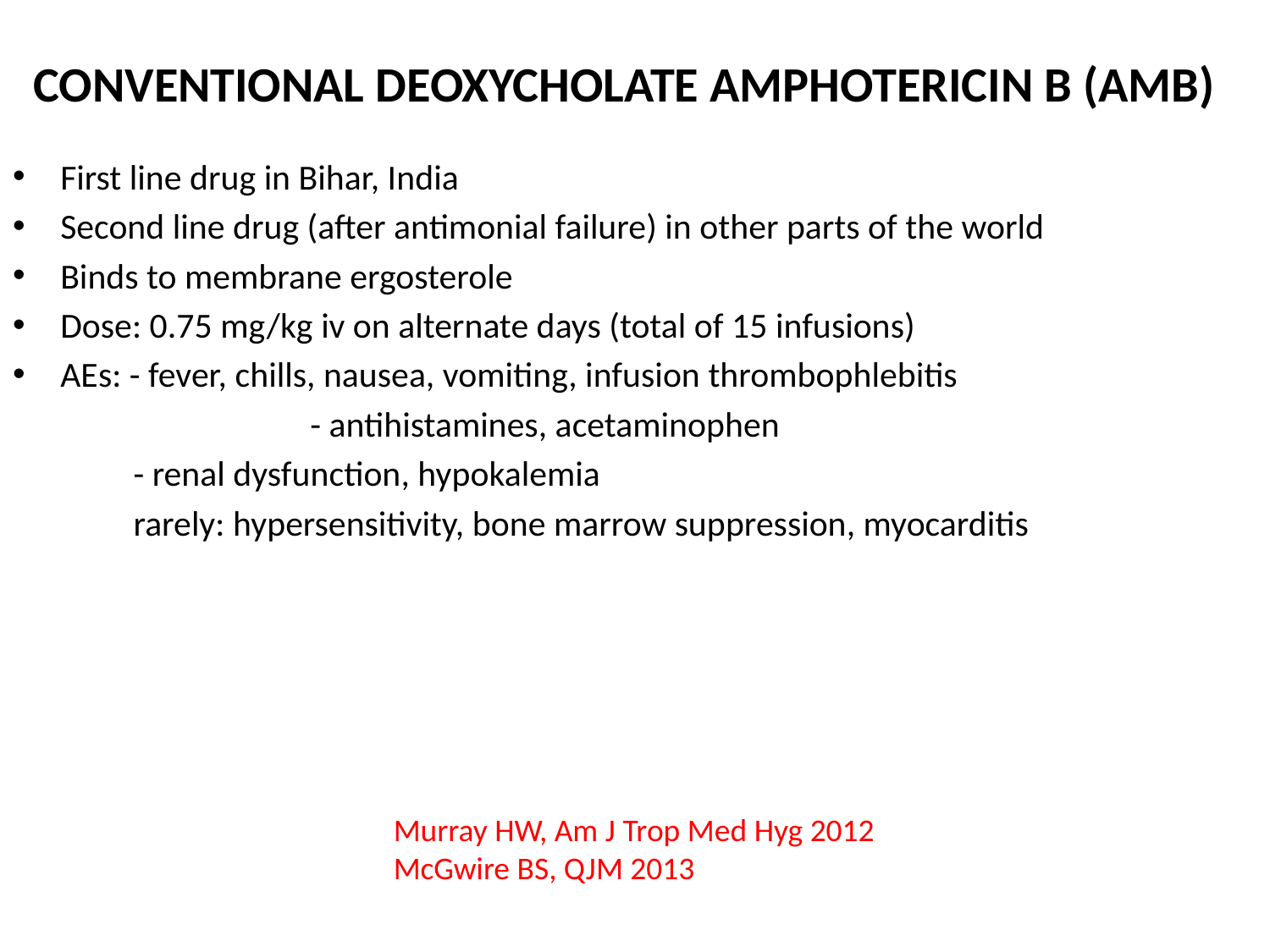

# CONVENTIONAL DEOXYCHOLATE AMPHOTERICIN B (AMB)
First line drug in Bihar, India
Second line drug (after antimonial failure) in other parts of the world
Binds to membrane ergosterole
Dose: 0.75 mg/kg iv on alternate days (total of 15 infusions)
AEs: - fever, chills, nausea, vomiting, infusion thrombophlebitis
                                     - antihistamines, acetaminophen
               - renal dysfunction, hypokalemia
               rarely: hypersensitivity, bone marrow suppression, myocarditis
Murray HW, Am J Trop Med Hyg 2012
McGwire BS, QJM 2013